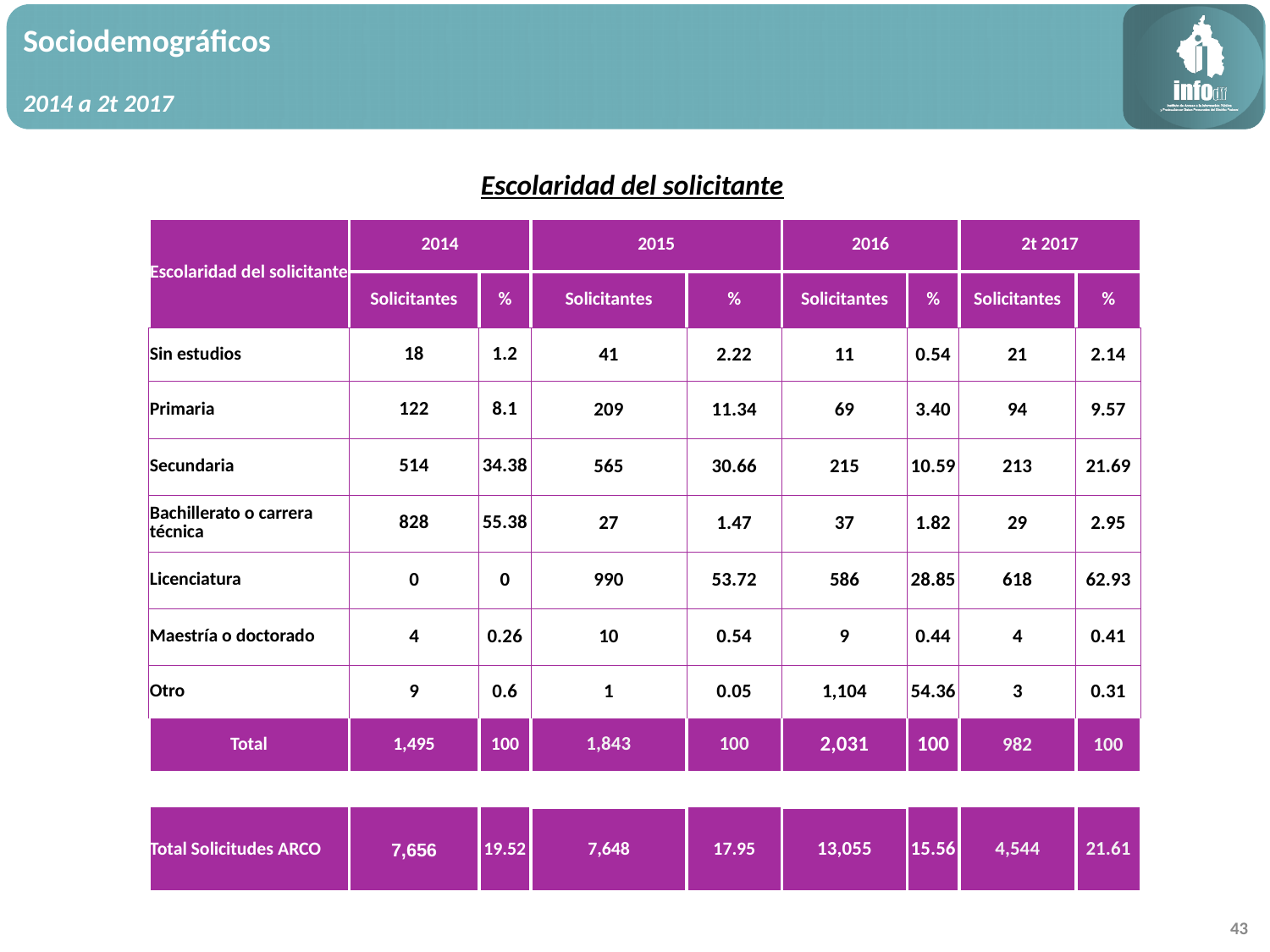

Sociodemográficos

2014 a 2t 2017
Escolaridad del solicitante
| Escolaridad del solicitante | 2014 |  | 2015 |  | 2016 |  | 2t 2017 |  |
| --- | --- | --- | --- | --- | --- | --- | --- | --- |
|  | Solicitantes | % | Solicitantes | % | Solicitantes | % | Solicitantes | % |
| Sin estudios | 18 | 1.2 | 41 | 2.22 | 11 | 0.54 | 21 | 2.14 |
| Primaria | 122 | 8.1 | 209 | 11.34 | 69 | 3.40 | 94 | 9.57 |
| Secundaria | 514 | 34.38 | 565 | 30.66 | 215 | 10.59 | 213 | 21.69 |
| Bachillerato o carrera técnica | 828 | 55.38 | 27 | 1.47 | 37 | 1.82 | 29 | 2.95 |
| Licenciatura | 0 | 0 | 990 | 53.72 | 586 | 28.85 | 618 | 62.93 |
| Maestría o doctorado | 4 | 0.26 | 10 | 0.54 | 9 | 0.44 | 4 | 0.41 |
| Otro | 9 | 0.6 | 1 | 0.05 | 1,104 | 54.36 | 3 | 0.31 |
| Total | 1,495 | 100 | 1,843 | 100 | 2,031 | 100 | 982 | 100 |
|  |  |  |  |  |  |  |  |  |
| Total Solicitudes ARCO | 7,656 | 19.52 | 7,648 | 17.95 | 13,055 | 15.56 | 4,544 | 21.61 |
43